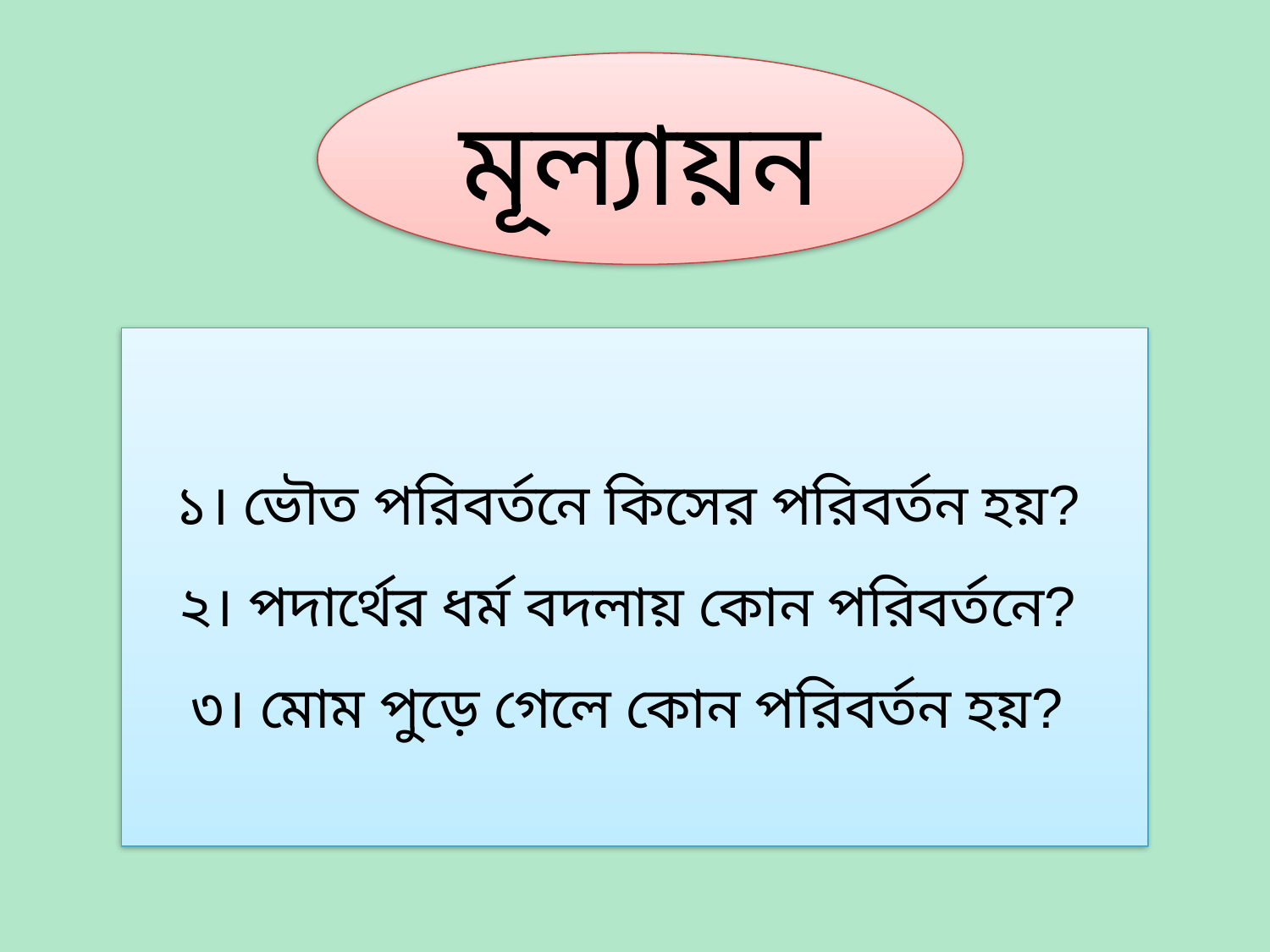

মূল্যায়ন
১। ভৌত পরিবর্তনে কিসের পরিবর্তন হয়?
২। পদার্থের ধর্ম বদলায় কোন পরিবর্তনে?
৩। মোম পুড়ে গেলে কোন পরিবর্তন হয়?